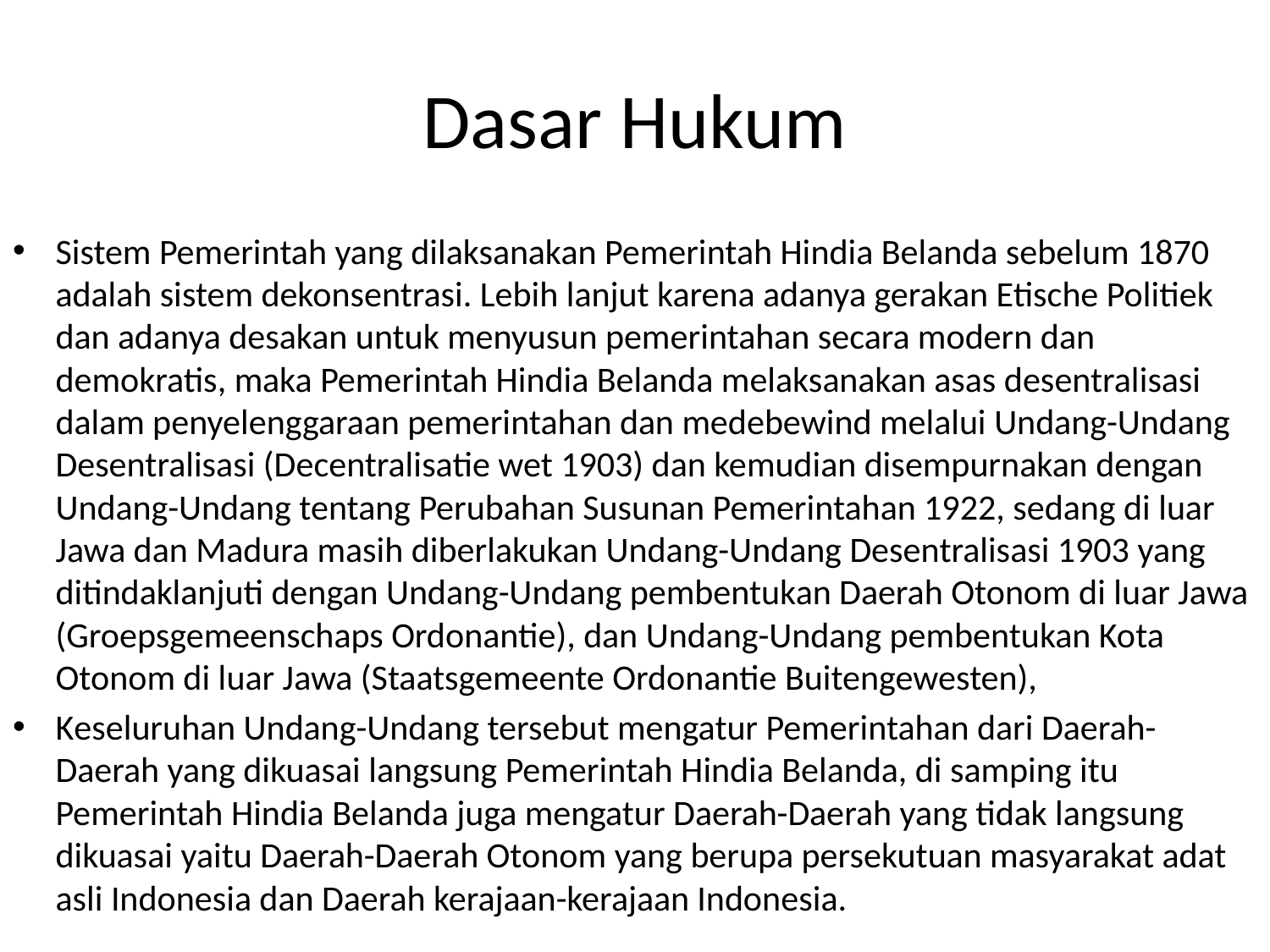

# Dasar Hukum
Sistem Pemerintah yang dilaksanakan Pemerintah Hindia Belanda sebelum 1870 adalah sistem dekonsentrasi. Lebih lanjut karena adanya gerakan Etische Politiek dan adanya desakan untuk menyusun pemerintahan secara modern dan demokratis, maka Pemerintah Hindia Belanda melaksanakan asas desentralisasi dalam penyelenggaraan pemerintahan dan medebewind melalui Undang-Undang Desentralisasi (Decentralisatie wet 1903) dan kemudian disempurnakan dengan Undang-Undang tentang Perubahan Susunan Pemerintahan 1922, sedang di luar Jawa dan Madura masih diberlakukan Undang-Undang Desentralisasi 1903 yang ditindaklanjuti dengan Undang-Undang pembentukan Daerah Otonom di luar Jawa (Groepsgemeenschaps Ordonantie), dan Undang-Undang pembentukan Kota Otonom di luar Jawa (Staatsgemeente Ordonantie Buitengewesten),
Keseluruhan Undang-Undang tersebut mengatur Pemerintahan dari Daerah-Daerah yang dikuasai langsung Pemerintah Hindia Belanda, di samping itu Pemerintah Hindia Belanda juga mengatur Daerah-Daerah yang tidak langsung dikuasai yaitu Daerah-Daerah Otonom yang berupa persekutuan masyarakat adat asli Indonesia dan Daerah kerajaan-kerajaan Indonesia.